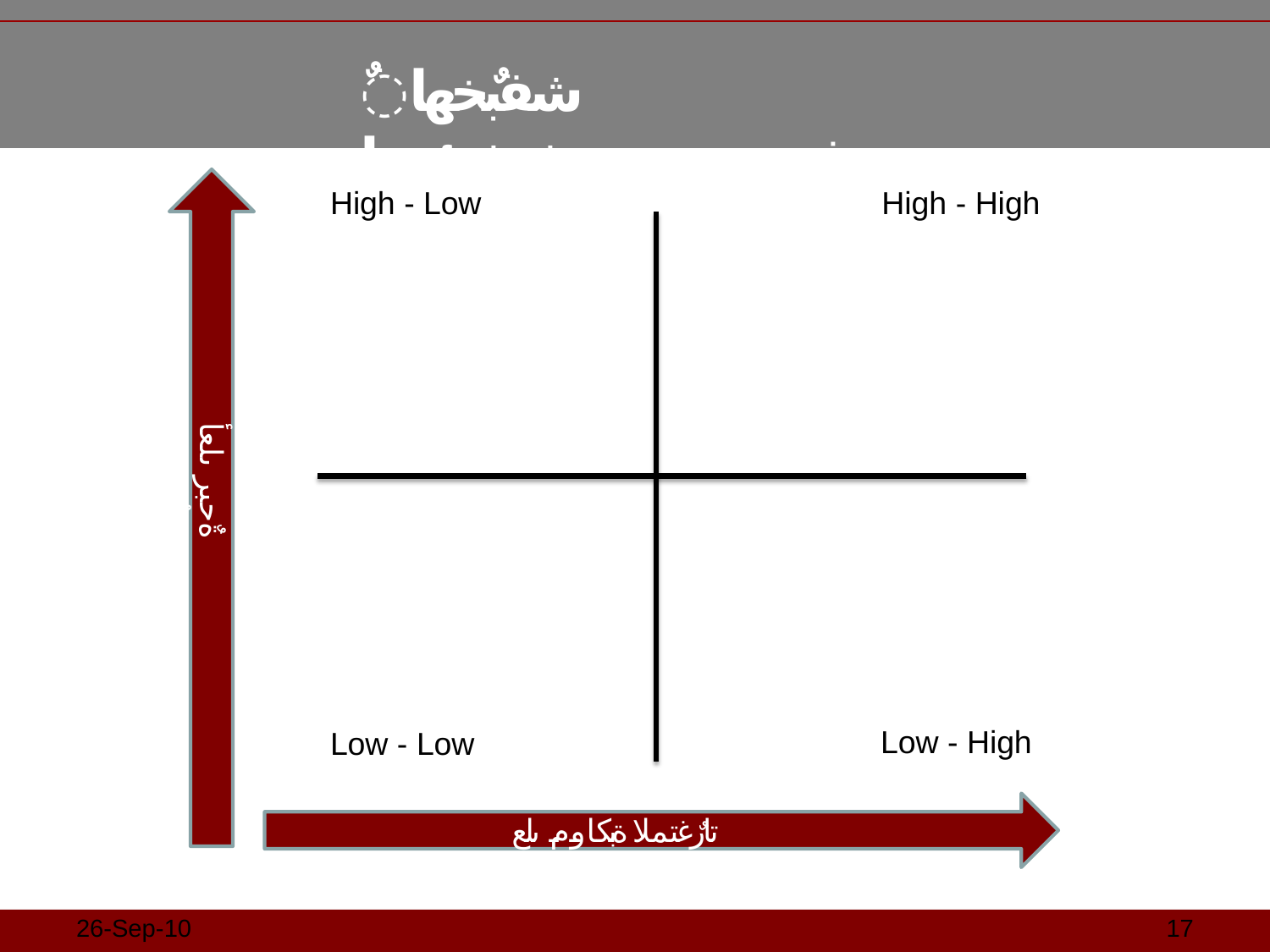

ٌشفبٌخها	جششؤيها	غضو	دٍدحخ

High - Low
High - High

ةٌحبر ىلعأ قٌقحـت

Low - High
Low - Low

تارٌغتملا ةبكاوم ىلع ةردقلا

26-Sep-10
17